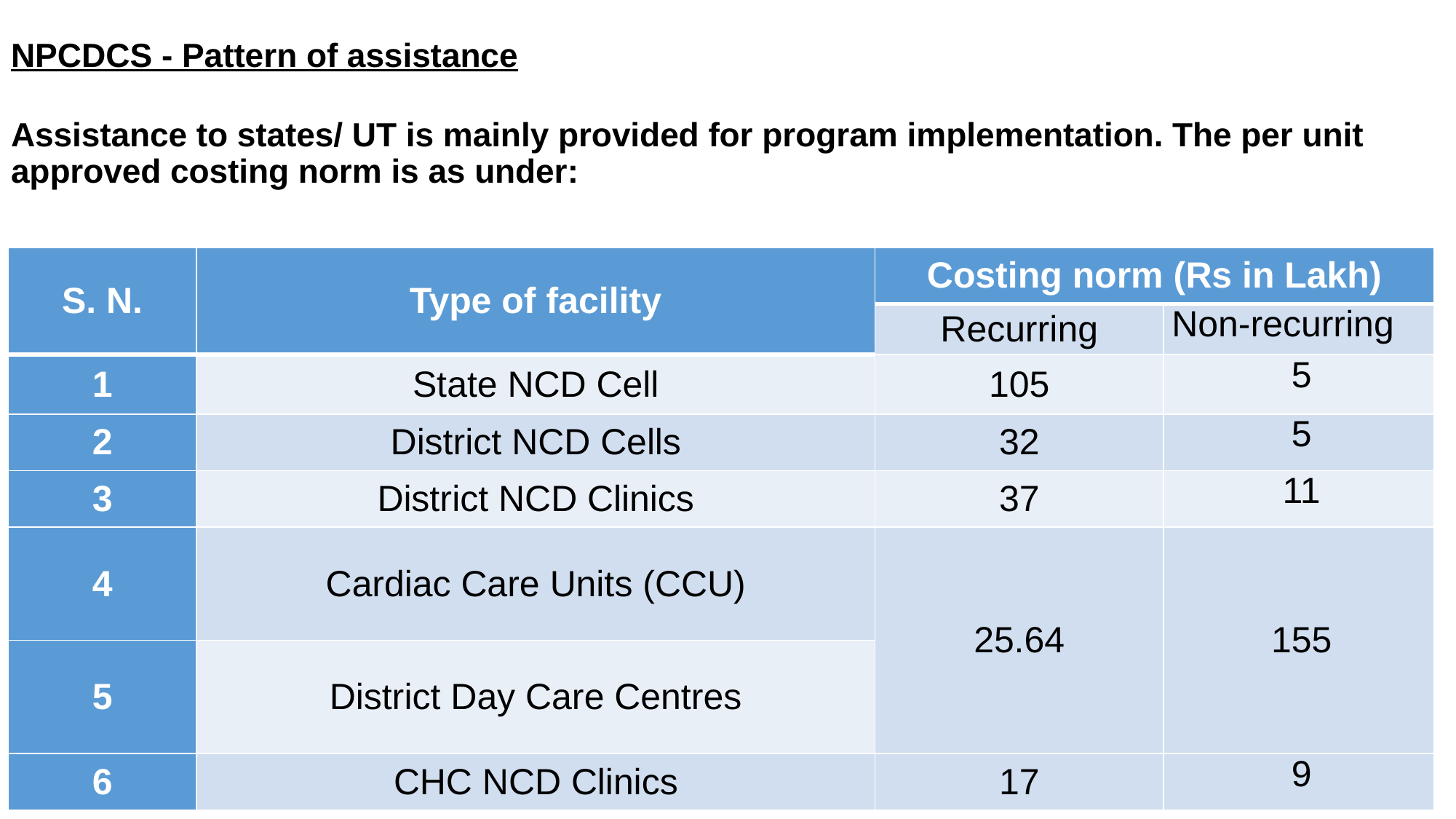

NPCDCS - Pattern of assistance

Assistance to states/ UT is mainly provided for program implementation. The per unit approved costing norm is as under:

| S. N. | Type of facility | Costing norm (Rs in Lakh) |  |
| --- | --- | --- | --- |
|  |  | Recurring | Non-recurring |
| 1 | State NCD Cell | 105 | 5 |
| 2 | District NCD Cells | 32 | 5 |
| 3 | District NCD Clinics | 37 | 11 |
| 4 | Cardiac Care Units (CCU) | 25.64 | 155 |
| 5 | District Day Care Centres |  |  |
| 6 | CHC NCD Clinics | 17 | 9 |